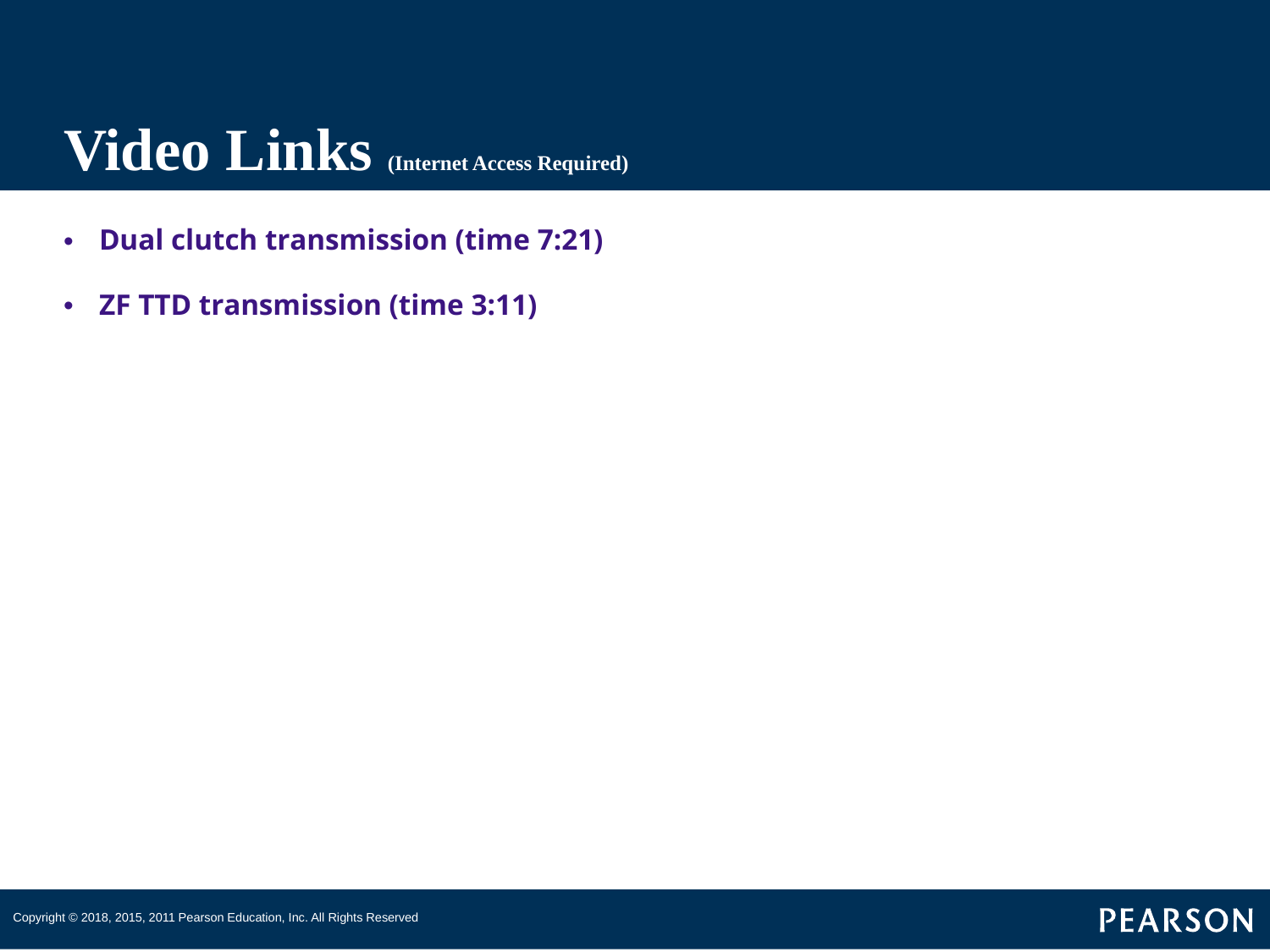

# Video Links (Internet Access Required)
Dual clutch transmission (time 7:21)
ZF TTD transmission (time 3:11)